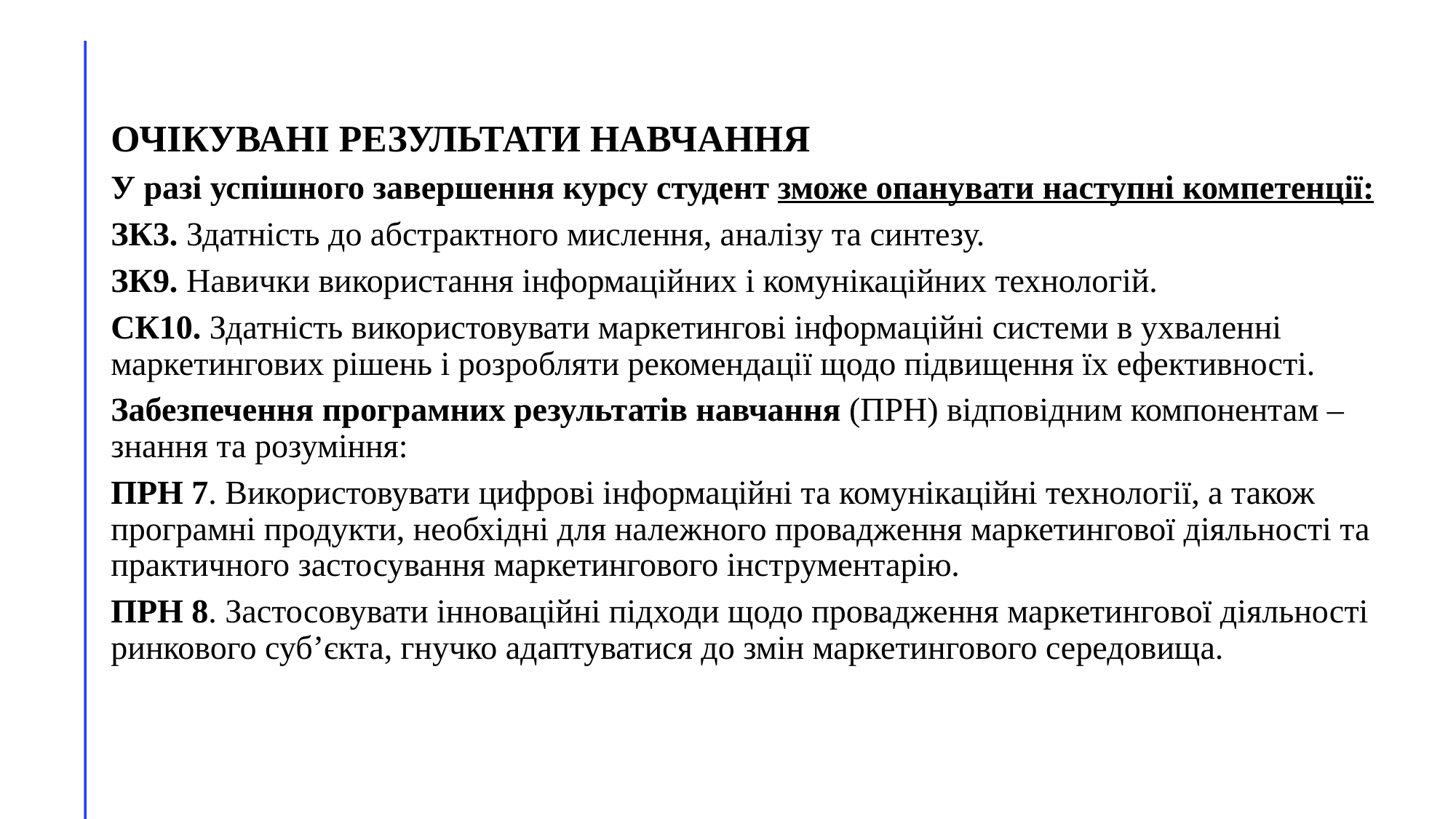

ОЧІКУВАНІ РЕЗУЛЬТАТИ НАВЧАННЯ
У разі успішного завершення курсу студент зможе опанувати наступні компетенції:
ЗК3. Здатність до абстрактного мислення, аналізу та синтезу.
ЗК9. Навички використання інформаційних і комунікаційних технологій.
СК10. Здатність використовувати маркетингові інформаційні системи в ухваленні маркетингових рішень і розробляти рекомендації щодо підвищення їх ефективності.
Забезпечення програмних результатів навчання (ПРН) відповідним компонентам – знання та розуміння:
ПРН 7. Використовувати цифрові інформаційні та комунікаційні технології, а також програмні продукти, необхідні для належного провадження маркетингової діяльності та практичного застосування маркетингового інструментарію.
ПРН 8. Застосовувати інноваційні підходи щодо провадження маркетингової діяльності ринкового суб’єкта, гнучко адаптуватися до змін маркетингового середовища.